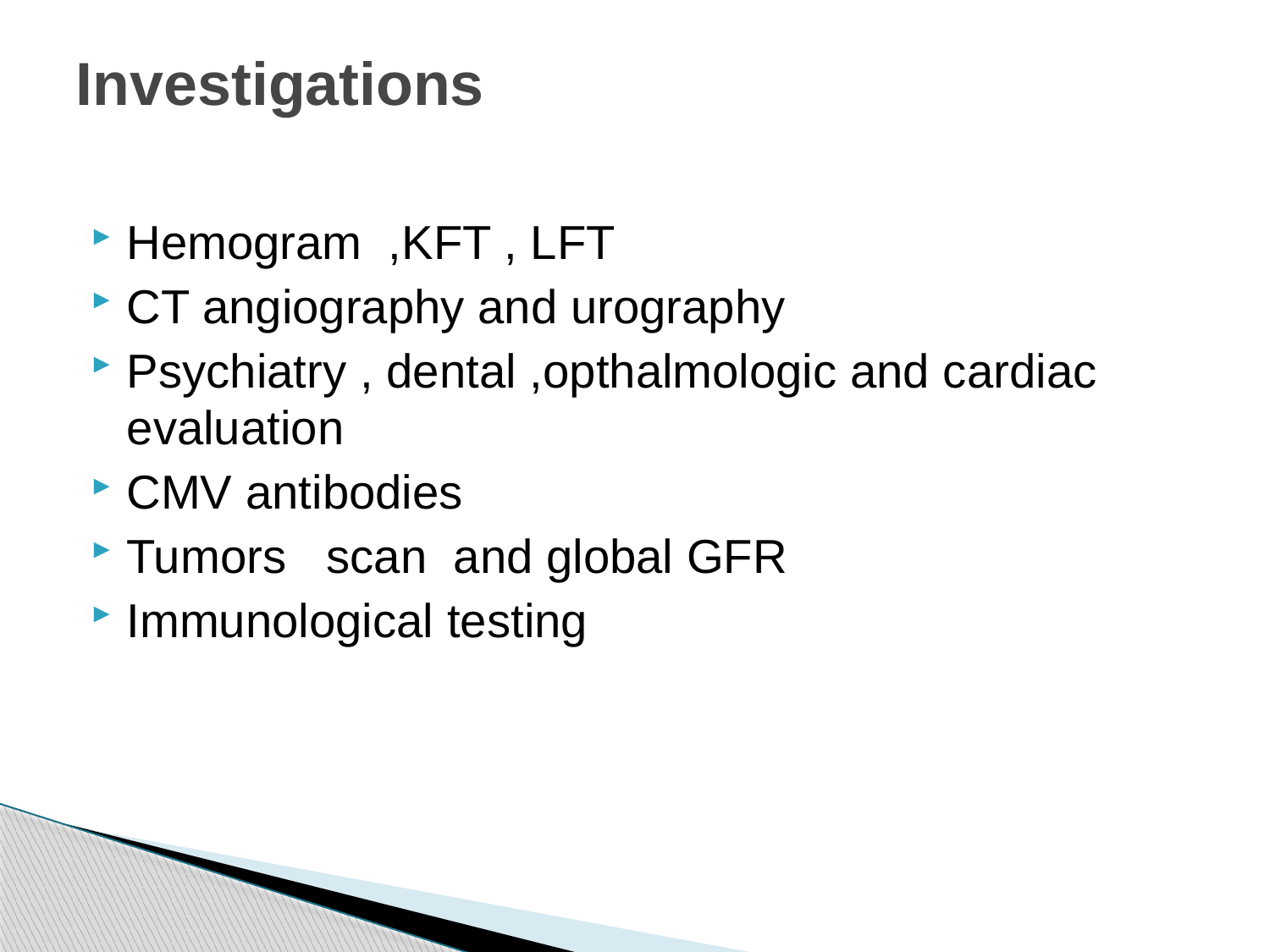

# Investigations
Hemogram  ,KFT , LFT
CT angiography and urography
Psychiatry , dental ,opthalmologic and cardiac evaluation
CMV antibodies
Tumors   scan  and global GFR
Immunological testing